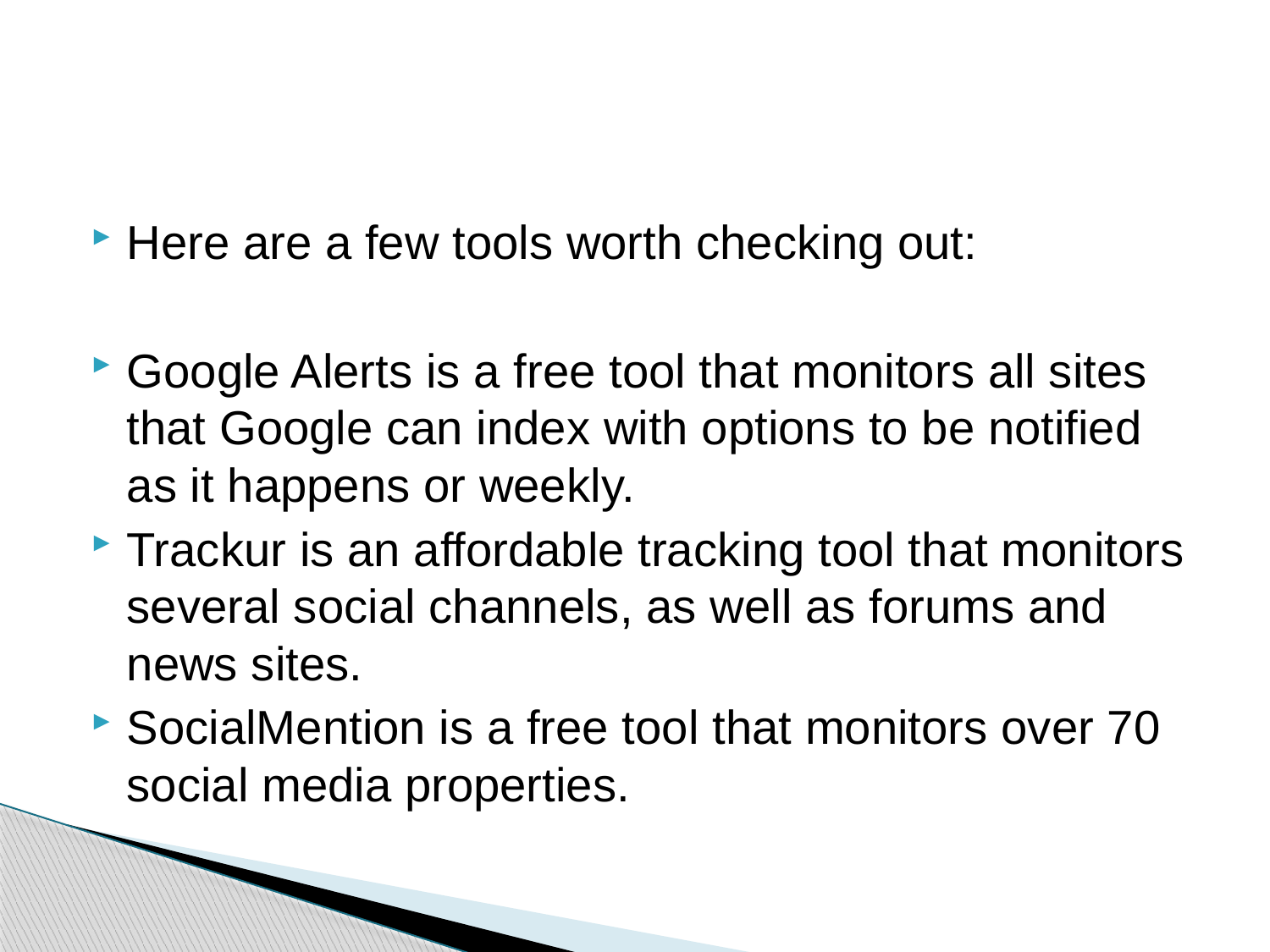

#
Here are a few tools worth checking out:

Google Alerts is a free tool that monitors all sites that Google can index with options to be notified as it happens or weekly.
Trackur is an affordable tracking tool that monitors several social channels, as well as forums and news sites.
SocialMention is a free tool that monitors over 70 social media properties.